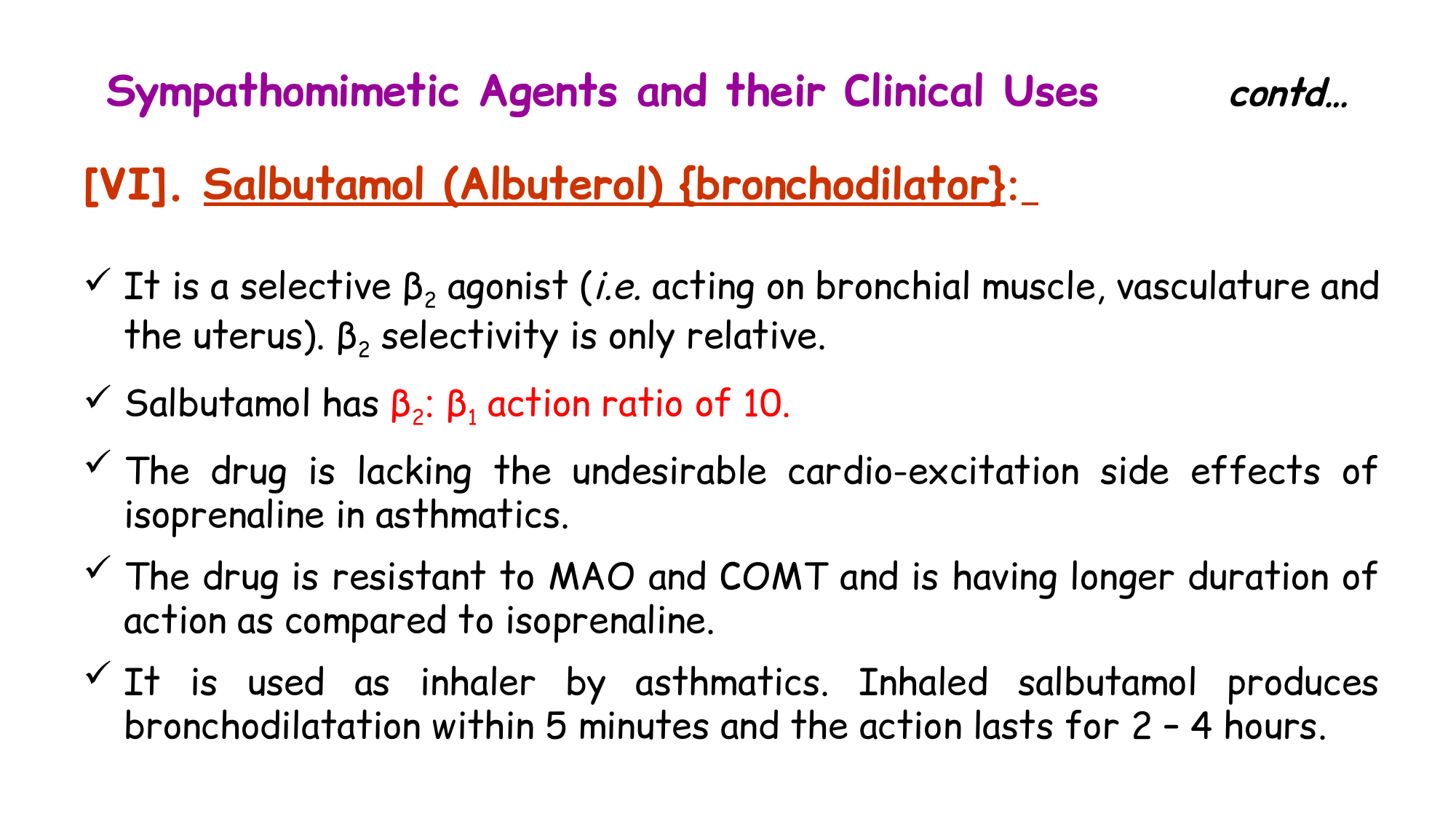

# Sympathomimetic Agents and their Clinical Uses        contd…
[VI]. Salbutamol (Albuterol) {bronchodilator}:
It is a selective β2 agonist (i.e. acting on bronchial muscle, vasculature and the uterus). β2 selectivity is only relative.
Salbutamol has β2: β1 action ratio of 10.
The drug is lacking the undesirable cardio-excitation side effects of isoprenaline in asthmatics.
The drug is resistant to MAO and COMT and is having longer duration of action as compared to isoprenaline.
It is used as inhaler by asthmatics. Inhaled salbutamol produces bronchodilatation within 5 minutes and the action lasts for 2 – 4 hours.